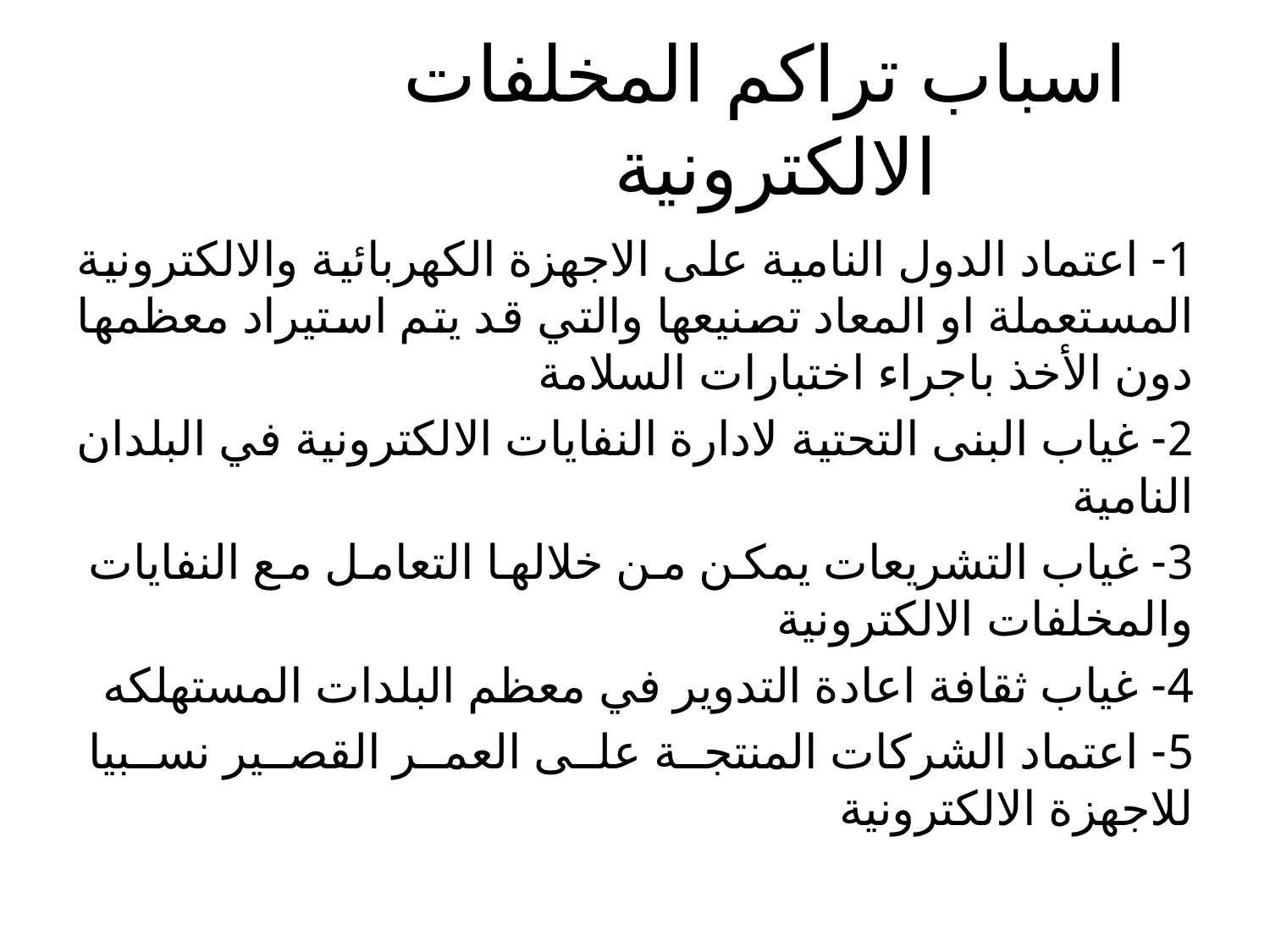

# اسباب تراكم المخلفات الالكترونية
1- اعتماد الدول النامية على الاجهزة الكهربائية والالكترونية المستعملة او المعاد تصنيعها والتي قد يتم استيراد معظمها دون الأخذ باجراء اختبارات السلامة
2- غياب البنى التحتية لادارة النفايات الالكترونية في البلدان النامية
3- غياب التشريعات يمكن من خلالها التعامل مع النفايات  والمخلفات الالكترونية
4- غياب ثقافة اعادة التدوير في معظم البلدات المستهلكه
5- اعتماد الشركات المنتجة على العمر القصير نسبيا  للاجهزة الالكترونية